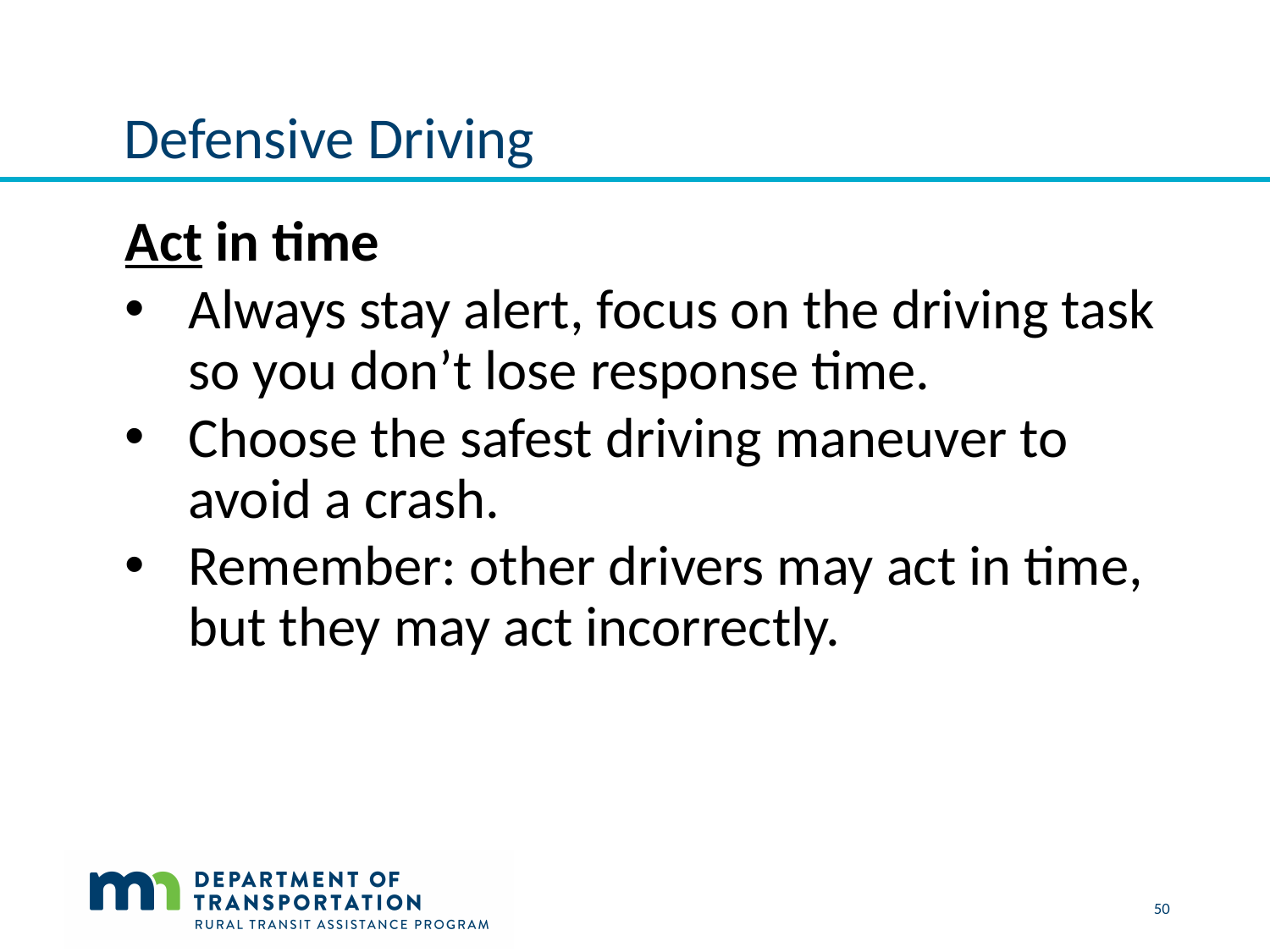

# Defensive Driving
Act in time
Always stay alert, focus on the driving task so you don’t lose response time.
Choose the safest driving maneuver to avoid a crash.
Remember: other drivers may act in time, but they may act incorrectly.

 50